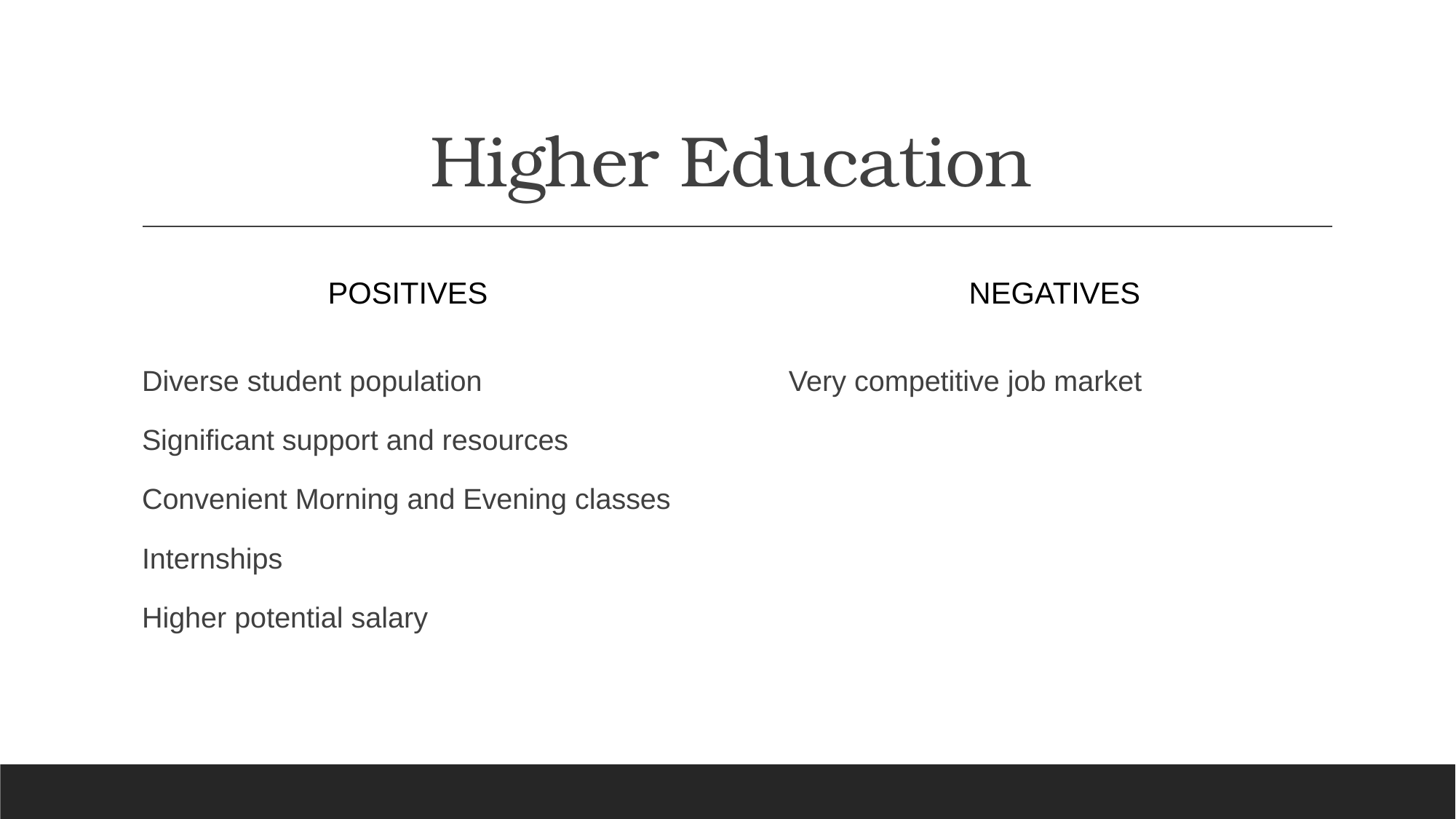

# Higher Education
Positives
Negatives
Very competitive job market
Diverse student population
Significant support and resources
Convenient Morning and Evening classes
Internships
Higher potential salary